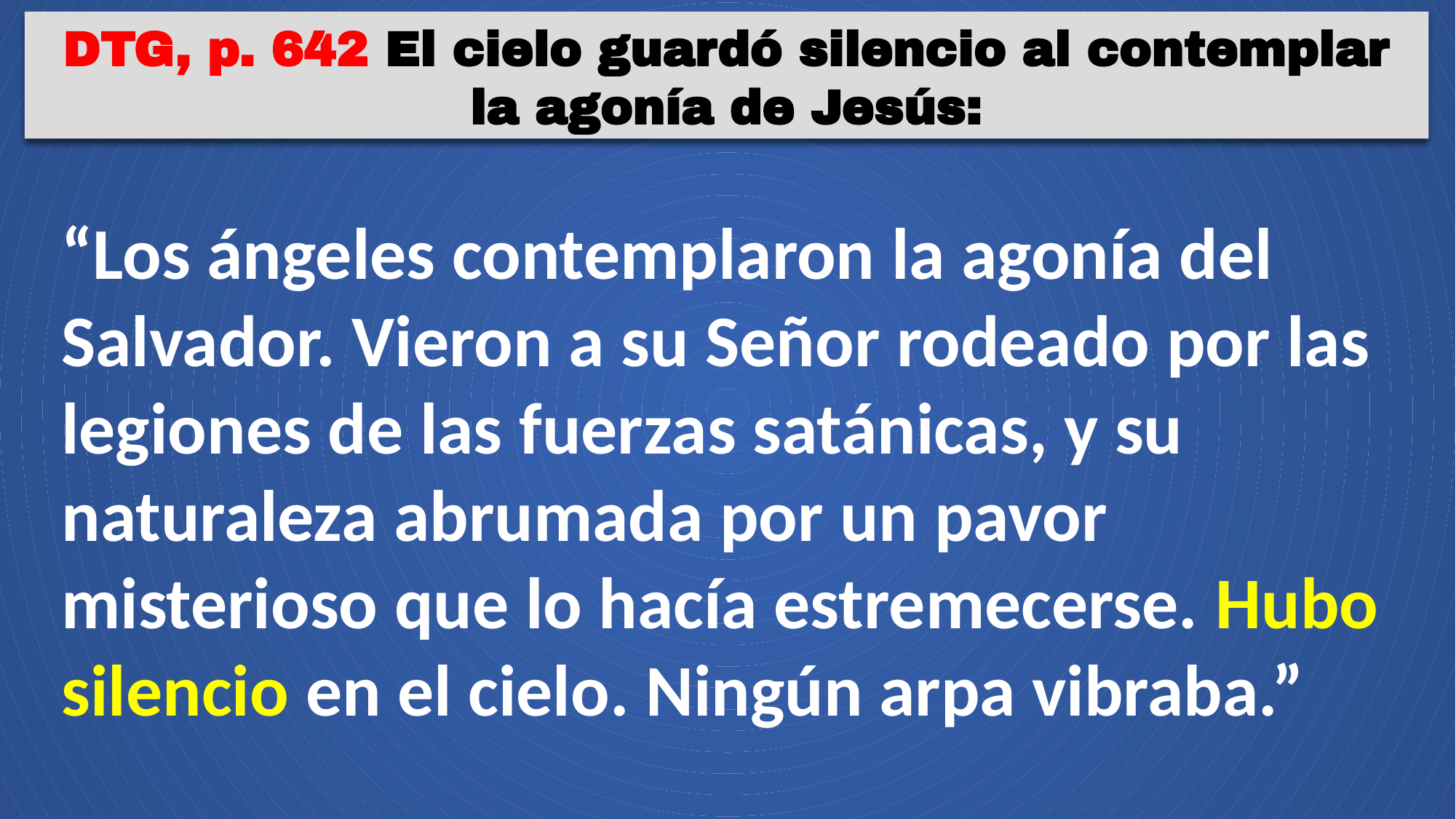

DTG, p. 642 El cielo guardó silencio al contemplar la agonía de Jesús:
“Los ángeles contemplaron la agonía del Salvador. Vieron a su Señor rodeado por las legiones de las fuerzas satánicas, y su naturaleza abrumada por un pavor misterioso que lo hacía estremecerse. Hubo silencio en el cielo. Ningún arpa vibraba.”